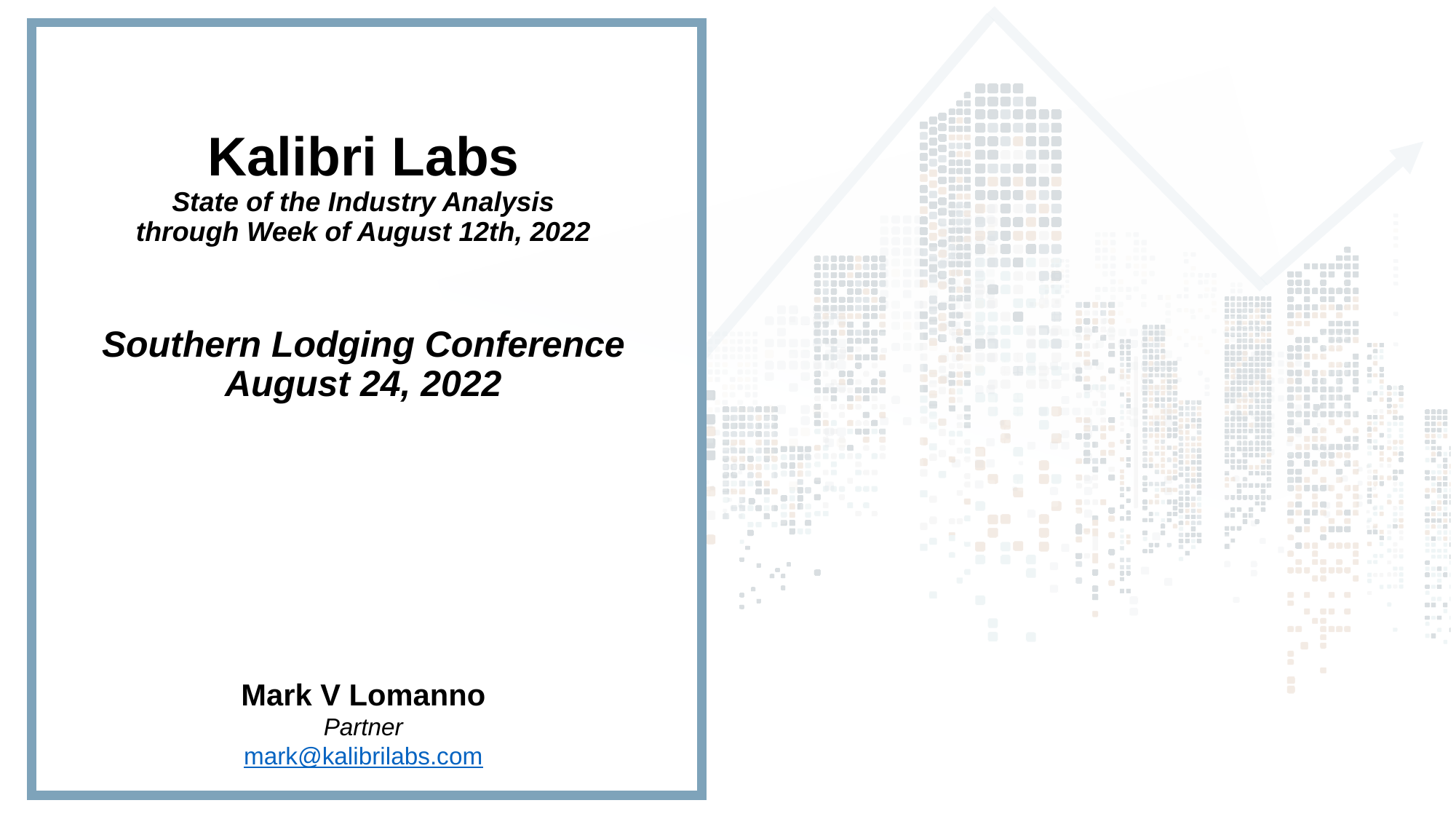

# Kalibri Labs State of the Industry Analysis through Week of August 12th, 2022 Southern Lodging Conference August 24, 2022
Mark V Lomanno
Partner
mark@kalibrilabs.com